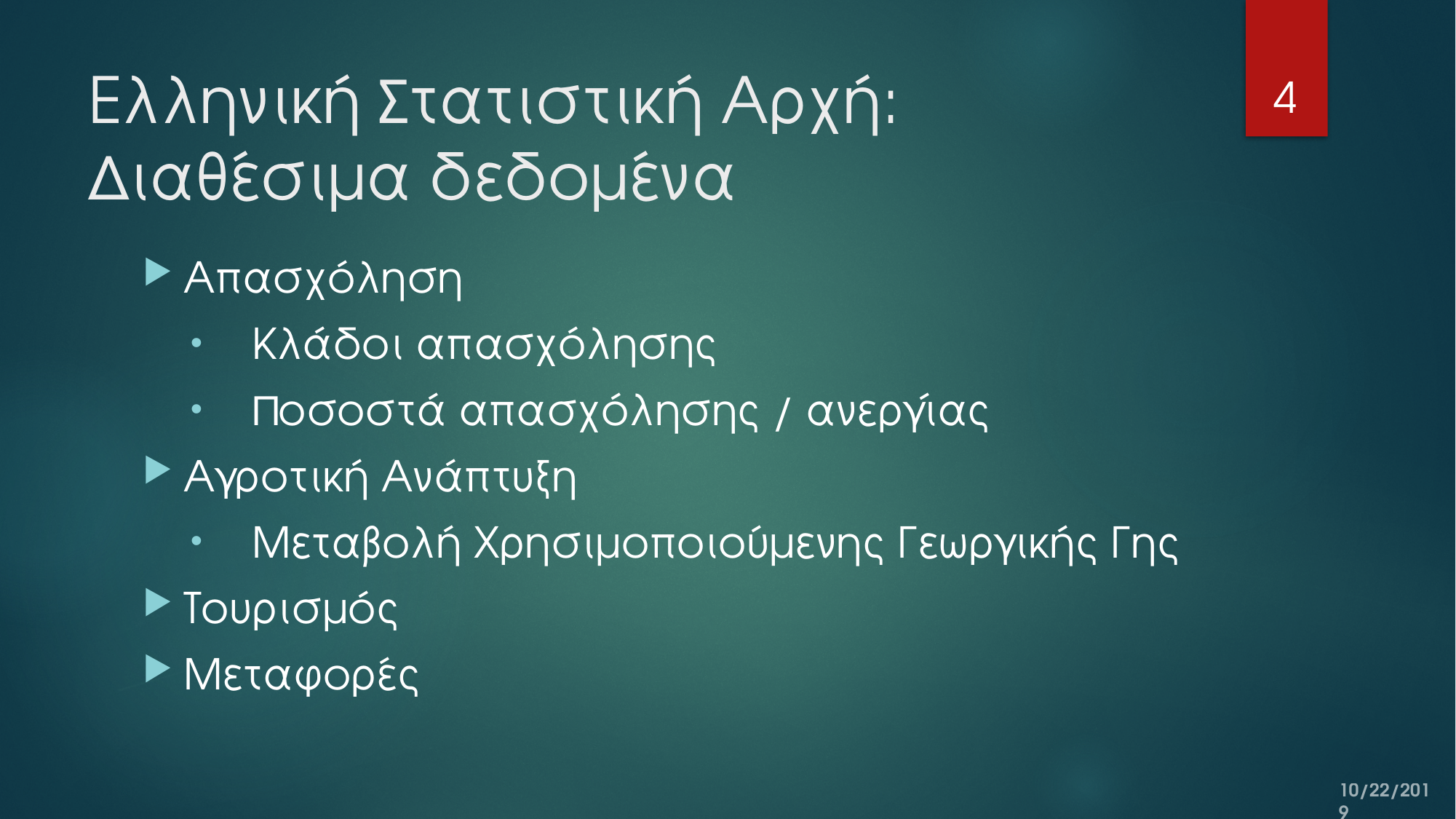

4
# Ελληνική Στατιστική Αρχή: Διαθέσιμα δεδομένα
Απασχόληση
Κλάδοι απασχόλησης
Ποσοστά απασχόλησης / ανεργίας
Αγροτική Ανάπτυξη
Μεταβολή Χρησιμοποιούμενης Γεωργικής Γης
Τουρισμός
Μεταφορές

10/22/2019